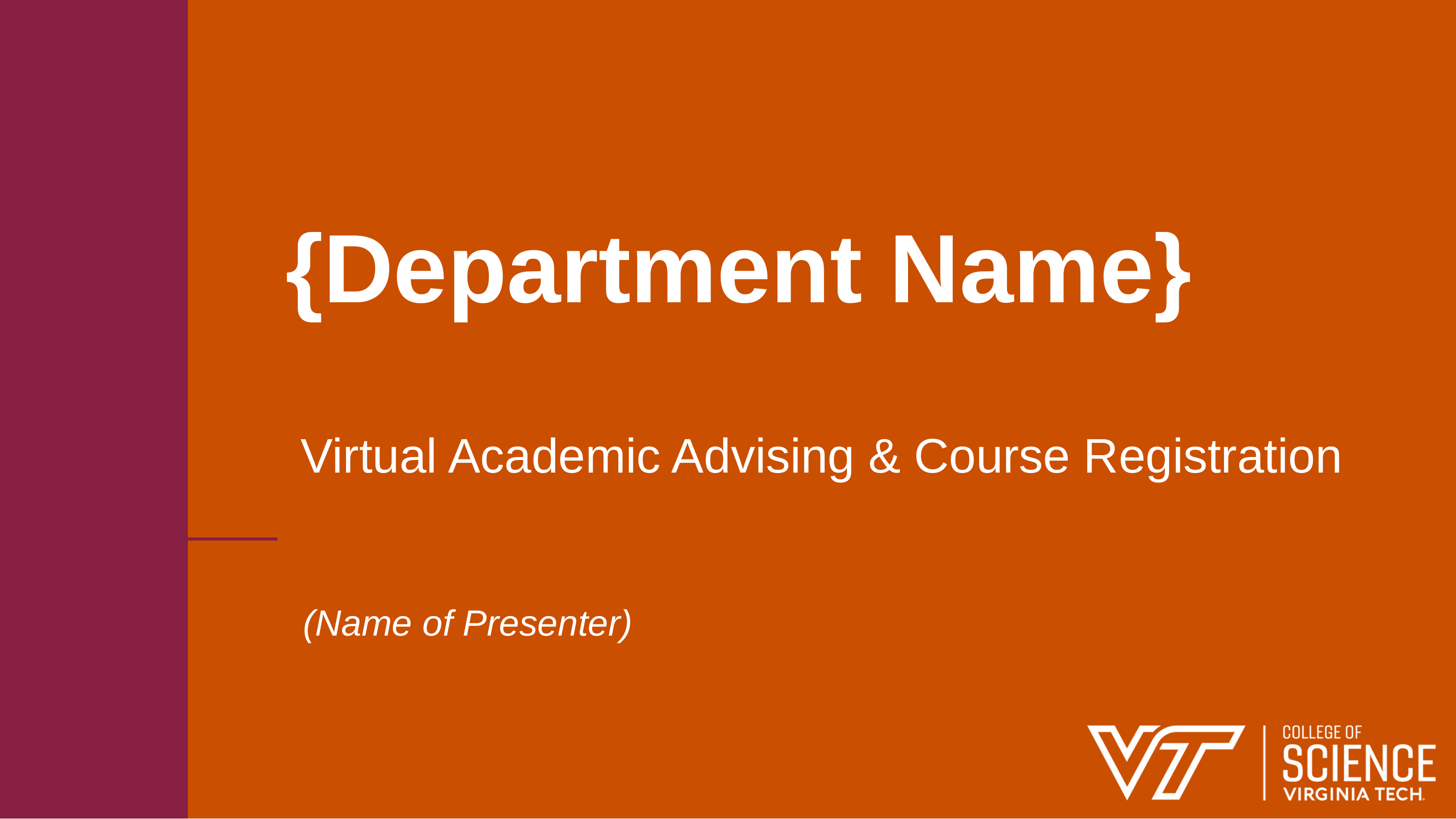

{Department Name}
Virtual Academic Advising & Course Registration

(Name of Presenter)